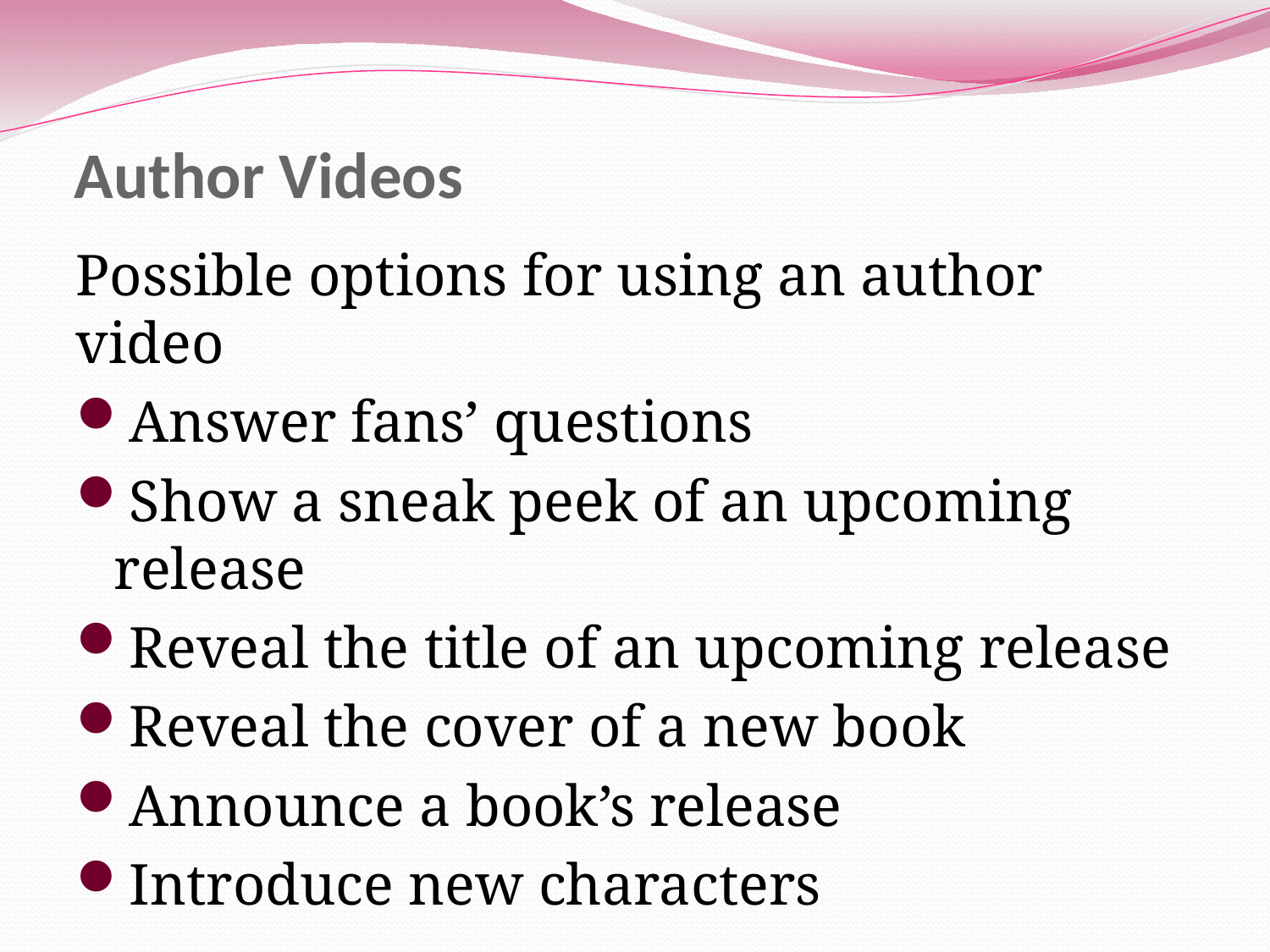

# Author Videos
Possible options for using an author video
Answer fans’ questions
Show a sneak peek of an upcoming release
Reveal the title of an upcoming release
Reveal the cover of a new book
Announce a book’s release
Introduce new characters